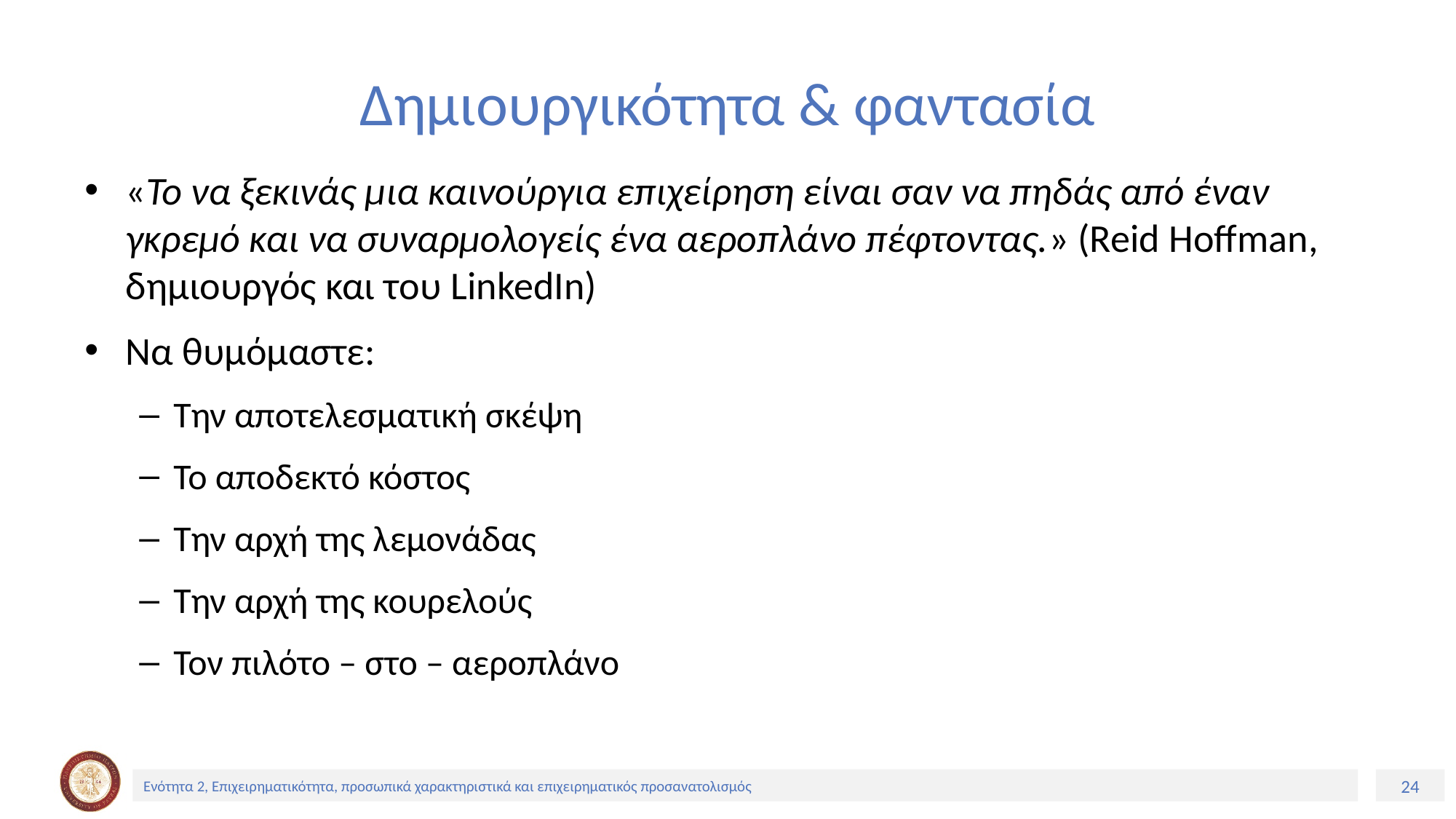

# Δημιουργικότητα & φαντασία
«Το να ξεκινάς μια καινούργια επιχείρηση είναι σαν να πηδάς από έναν γκρεμό και να συναρμολογείς ένα αεροπλάνο πέφτοντας.» (Reid Hoffman, δημιουργός και του LinkedIn)
Να θυμόμαστε:
Την αποτελεσματική σκέψη
Το αποδεκτό κόστος
Την αρχή της λεμονάδας
Την αρχή της κουρελούς
Τον πιλότο – στο – αεροπλάνο